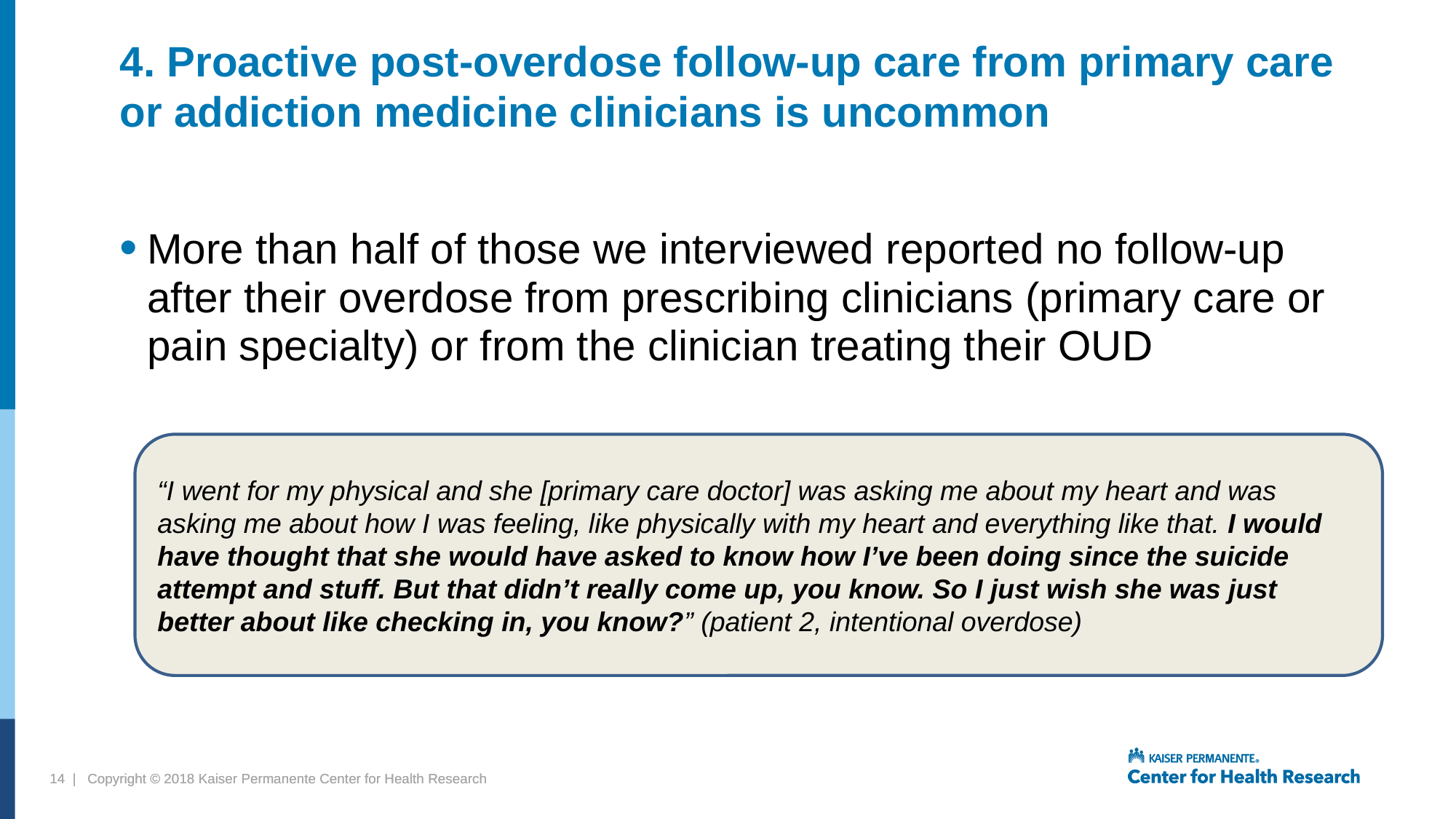

# 4. Proactive post-overdose follow-up care from primary care or addiction medicine clinicians is uncommon
More than half of those we interviewed reported no follow-up after their overdose from prescribing clinicians (primary care or pain specialty) or from the clinician treating their OUD

“I went for my physical and she [primary care doctor] was asking me about my heart and was asking me about how I was feeling, like physically with my heart and everything like that. I would have thought that she would have asked to know how I’ve been doing since the suicide attempt and stuff. But that didn’t really come up, you know. So I just wish she was just better about like checking in, you know?” (patient 2, intentional overdose)